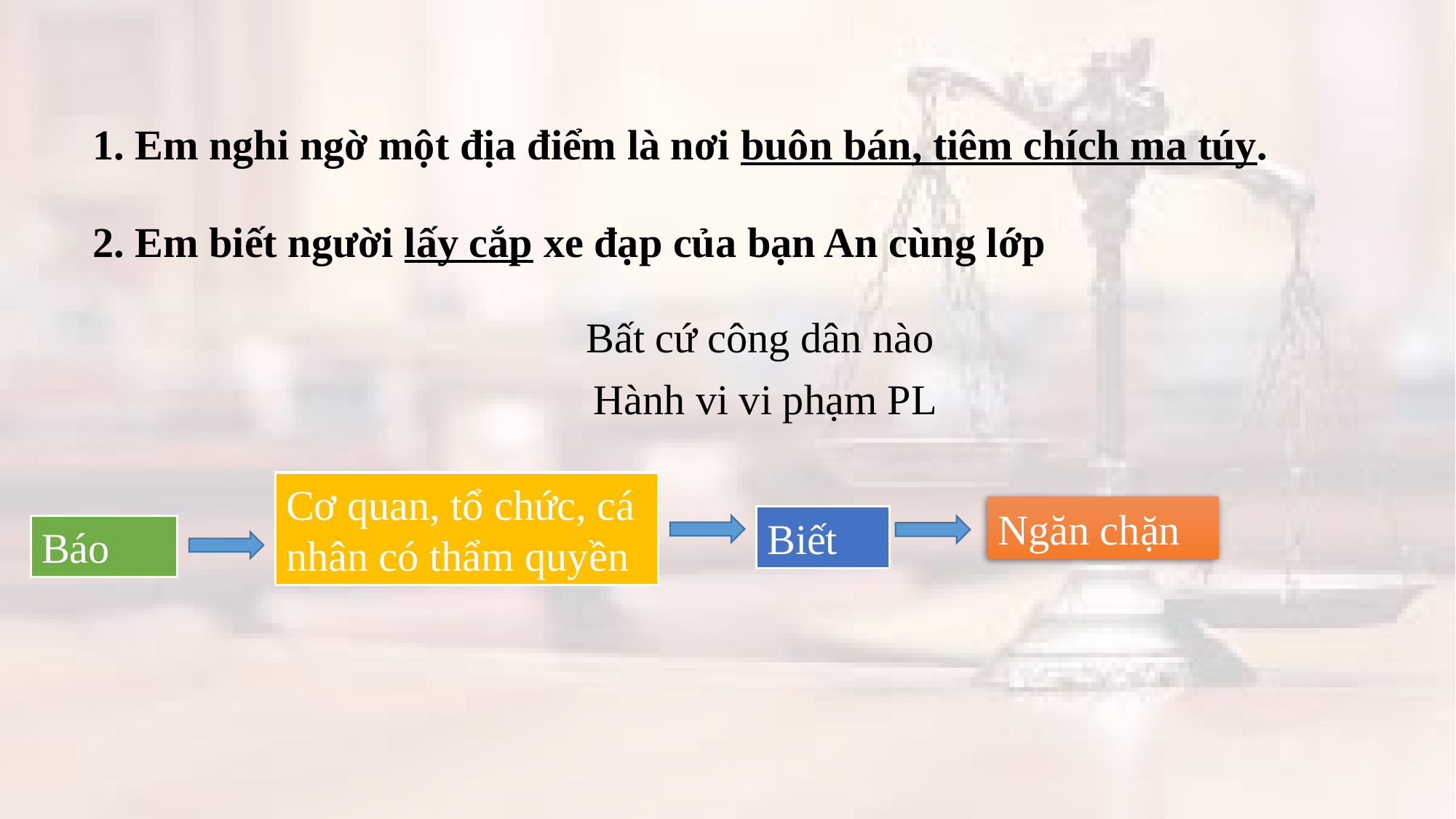

1. Em nghi ngờ một địa điểm là nơi buôn bán, tiêm chích ma túy.
2. Em biết người lấy cắp xe đạp của bạn An cùng lớp
Bất cứ công dân nào
Hành vi vi phạm PL
Cơ quan, tổ chức, cá nhân có thẩm quyền
Ngăn chặn
Biết
Báo